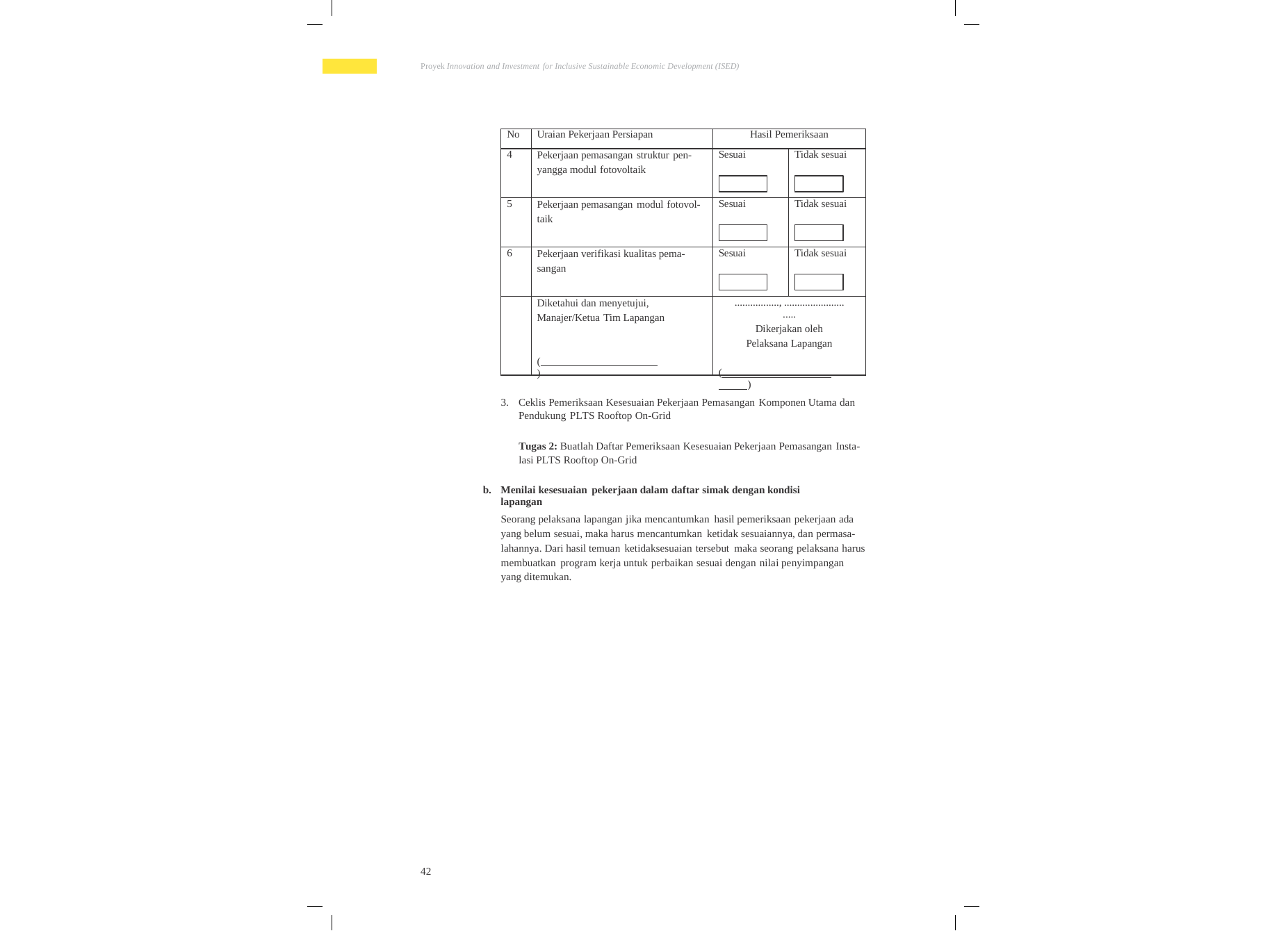

Proyek Innovation and Investment for Inclusive Sustainable Economic Development (ISED)

No
Uraian Pekerjaan Persiapan
Hasil Pemeriksaan

4

Pekerjaan pemasangan struktur pen-
yangga modul fotovoltaik

Sesuai

Tidak sesuai

5

Pekerjaan pemasangan modul fotovol-
taik

Sesuai

Tidak sesuai

6

Pekerjaan verifikasi kualitas pema-
sangan

Sesuai

Tidak sesuai

Diketahui dan menyetujui,
Manajer/Ketua Tim Lapangan
(                                              )
................., ............................
Dikerjakan oleh
Pelaksana Lapangan
(                                                      )

3.   Ceklis Pemeriksaan Kesesuaian Pekerjaan Pemasangan Komponen Utama dan
Pendukung PLTS Rooftop On-Grid
Tugas 2: Buatlah Daftar Pemeriksaan Kesesuaian Pekerjaan Pemasangan Insta-
lasi PLTS Rooftop On-Grid
b.
Menilai kesesuaian pekerjaan dalam daftar simak dengan kondisi lapangan
Seorang pelaksana lapangan jika mencantumkan hasil pemeriksaan pekerjaan ada
yang belum sesuai, maka harus mencantumkan ketidak sesuaiannya, dan permasa-
lahannya. Dari hasil temuan ketidaksesuaian tersebut maka seorang pelaksana harus
membuatkan program kerja untuk perbaikan sesuai dengan nilai penyimpangan
yang ditemukan.
42